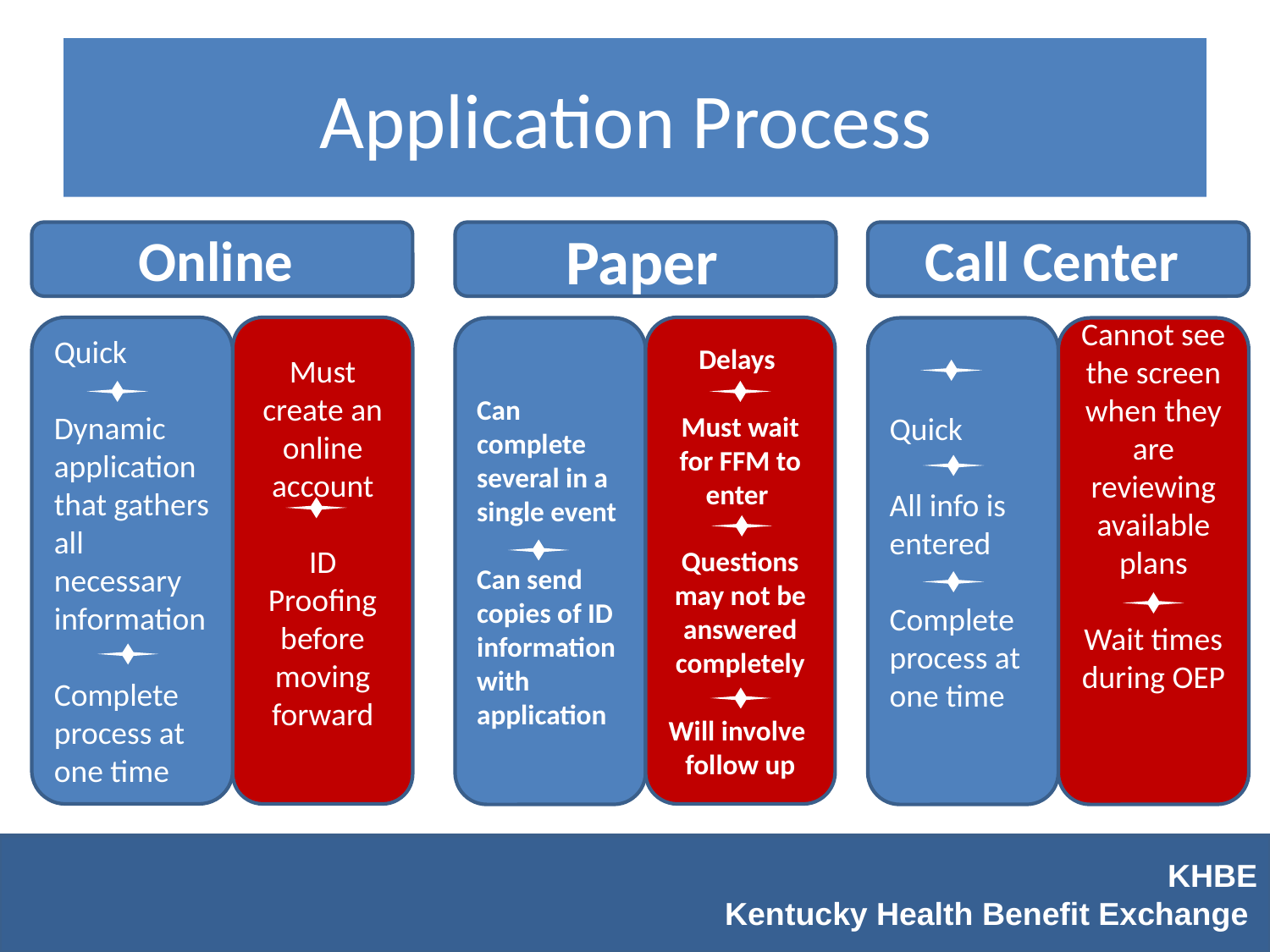

# Application Process

Online
Paper
Call Center
Quick

Dynamic application that gathers all necessary information

Complete process at one time
Must create an online account

ID Proofing before moving forward

Delays

Must wait for FFM to enter

Questions may not be answered completely

Will involve  follow up
Can complete several in a single event

Can send copies of ID information with application
Quick

All info is entered

Complete process at one time
Cannot see the screen when they are reviewing available plans

Wait times during OEP

KHBE
Kentucky Health Benefit Exchange